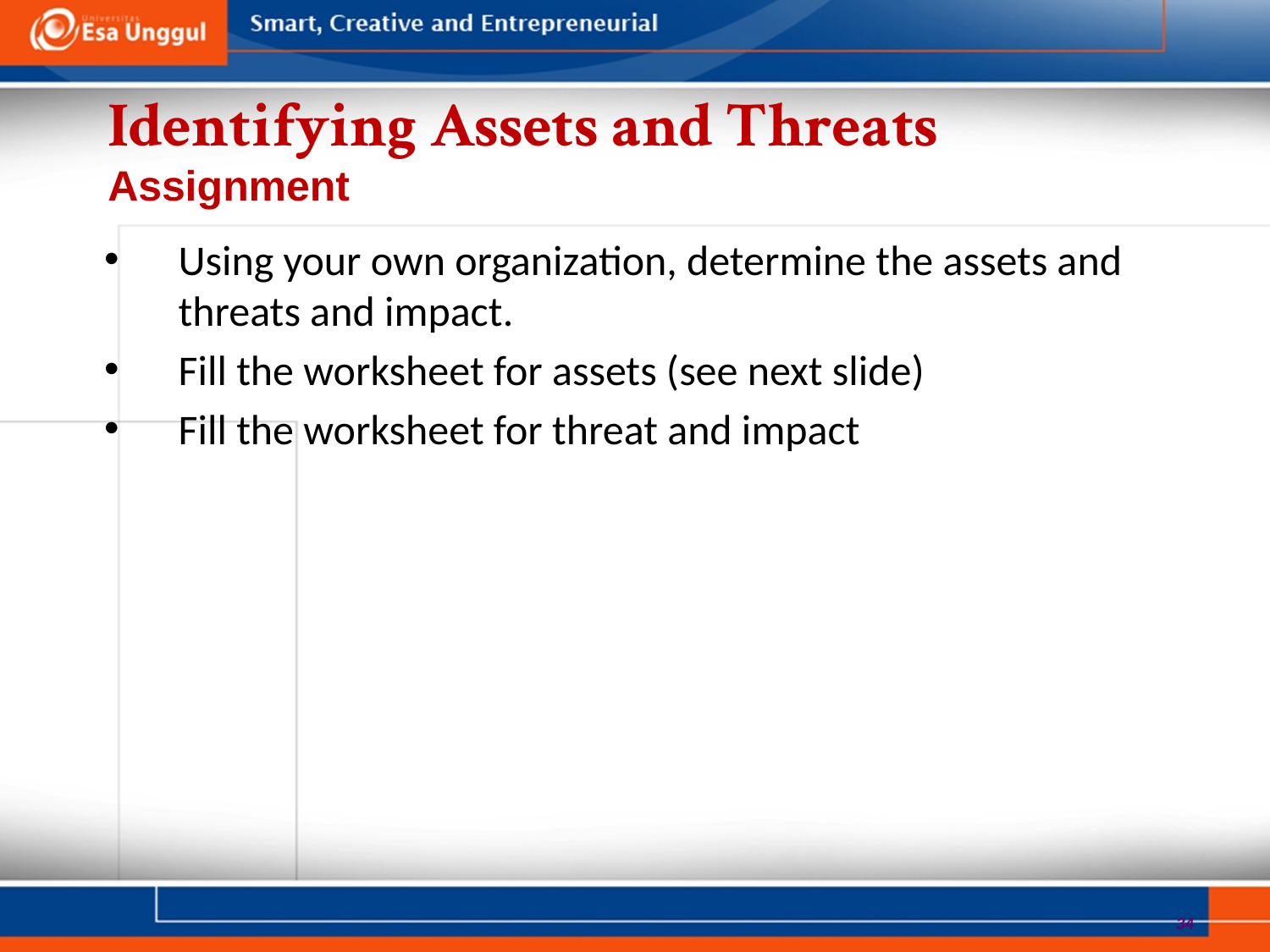

Identifying Assets and Threats
Assignment
Using your own organization, determine the assets and threats and impact.
Fill the worksheet for assets (see next slide)
Fill the worksheet for threat and impact

34